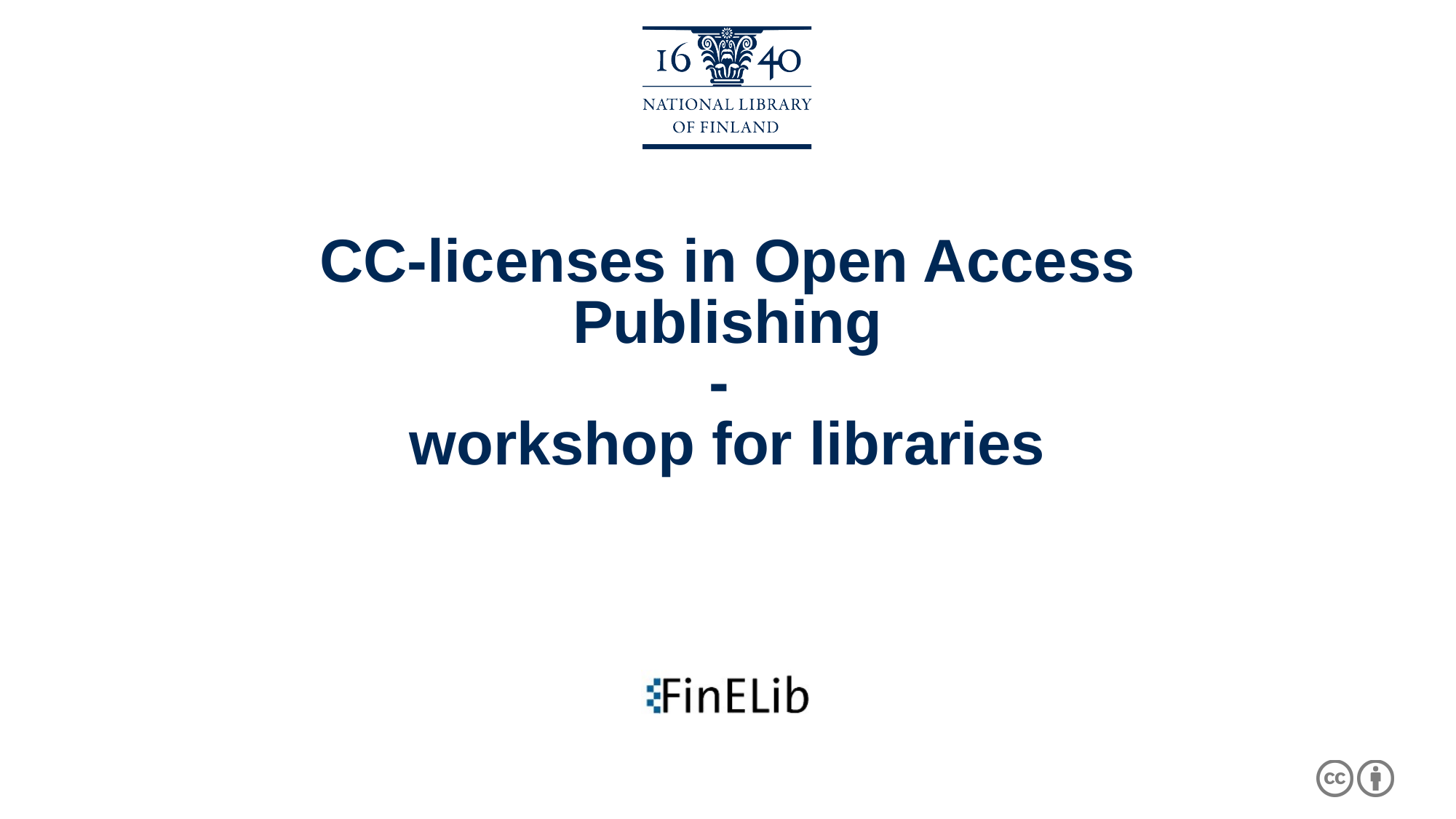

# CC-licenses in Open Access Publishing - workshop for libraries